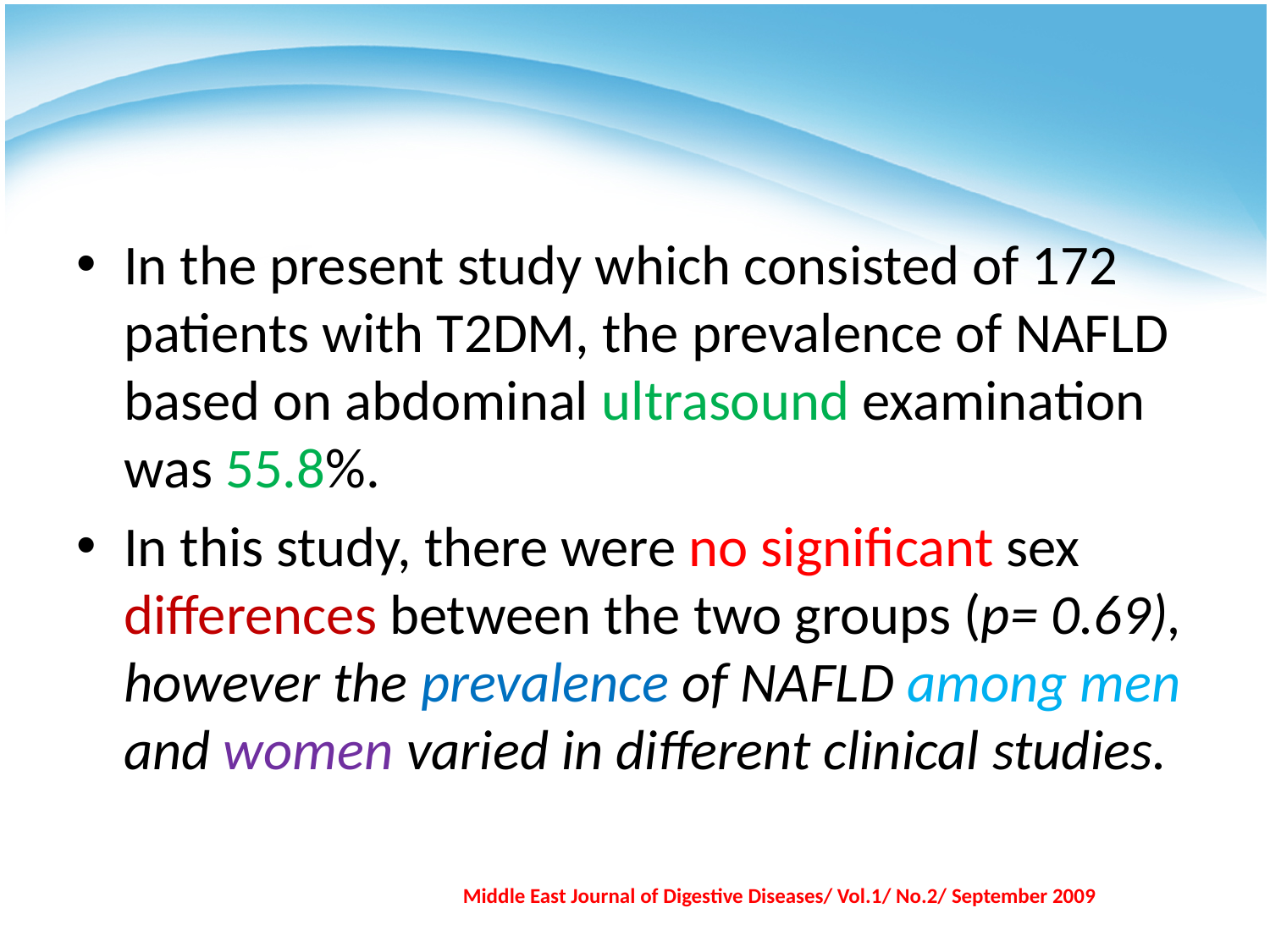

#
In the present study which consisted of 172 patients with T2DM, the prevalence of NAFLD based on abdominal ultrasound examination was 55.8%.
In this study, there were no significant sex differences between the two groups (p= 0.69), however the prevalence of NAFLD among men and women varied in different clinical studies.
 Middle East Journal of Digestive Diseases/ Vol.1/ No.2/ September 2009